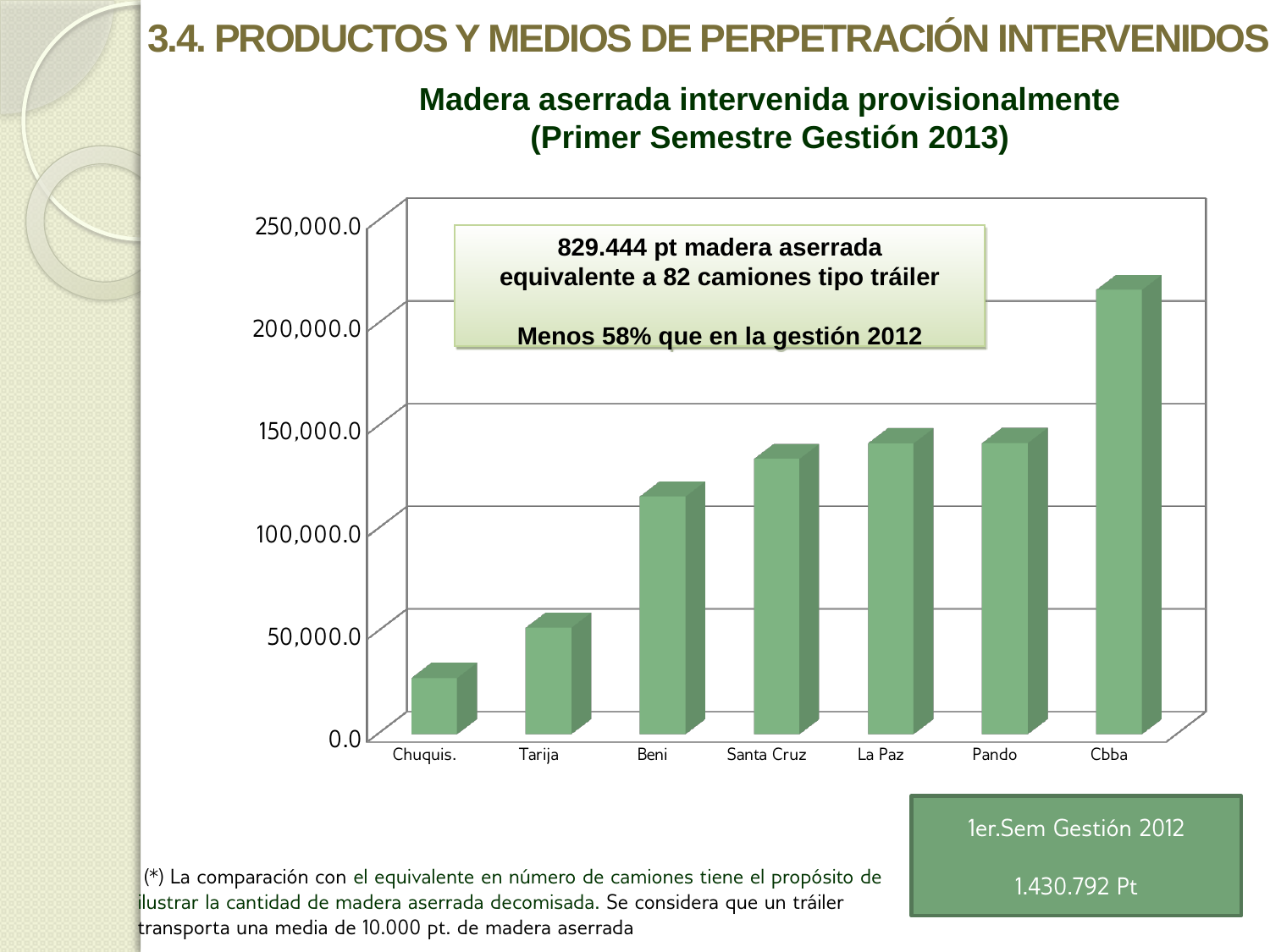

3.4. PRODUCTOS Y MEDIOS DE PERPETRACIÓN INTERVENIDOS
Madera aserrada intervenida provisionalmente
(Primer Semestre Gestión 2013)

[unsupported chart]

829.444 pt madera aserrada
equivalente a 82 camiones tipo tráiler

Menos 58% que en la gestión 2012

1er.Sem Gestión 2012

1.430.792 Pt
 (*) La comparación con el equivalente en número de camiones tiene el propósito de ilustrar la cantidad de madera aserrada decomisada. Se considera que un tráiler transporta una media de 10.000 pt. de madera aserrada